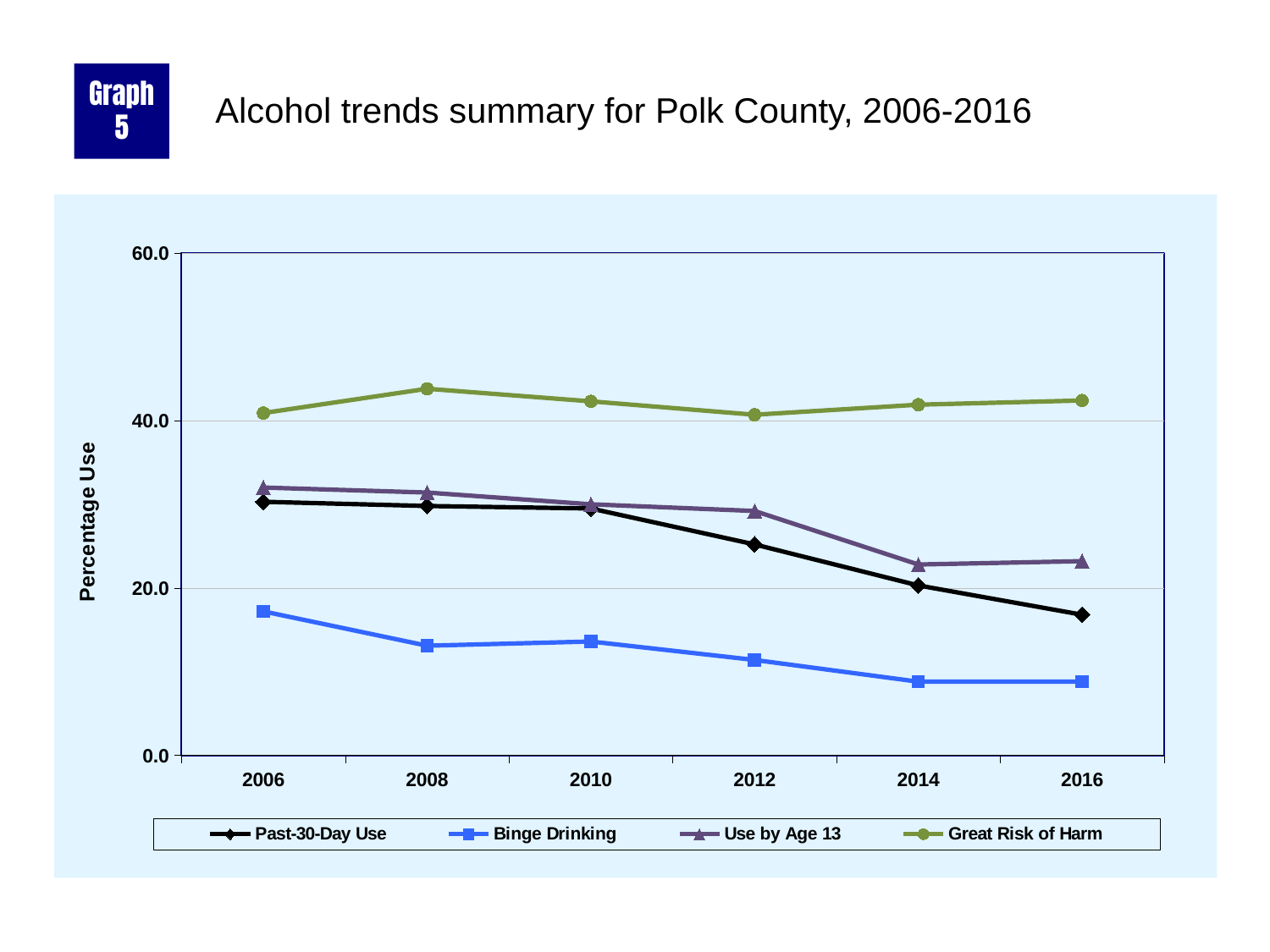

Graph 5
Alcohol trends summary for Polk County, 2006-2016

### Chart

| Category | Past-30-Day Use | Binge Drinking | Use by Age 13 | Great Risk of Harm |
|---|---|---|---|---|
| 2006 | 30.3 | 17.2 | 32.0 | 40.9 |
| 2008 | 29.8 | 13.1 | 31.4 | 43.8 |
| 2010 | 29.5 | 13.6 | 30.0 | 42.3 |
| 2012 | 25.2 | 11.4 | 29.2 | 40.7 |
| 2014 | 20.3 | 8.8 | 22.8 | 41.9 |
| 2016 | 16.8 | 8.8 | 23.2 | 42.4 |